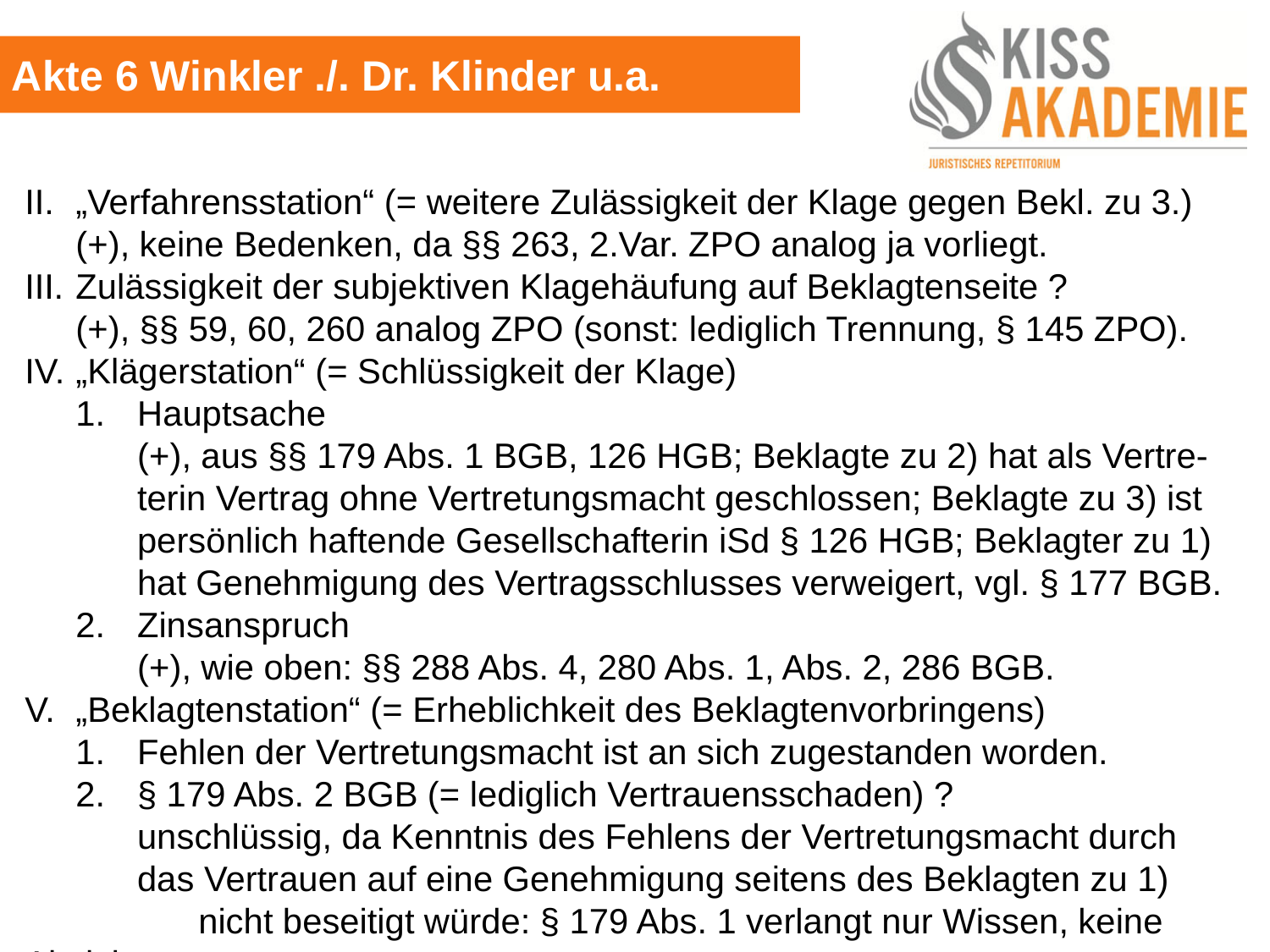

Akte 6 Winkler ./. Dr. Klinder u.a.

II.	„Verfahrensstation“ (= weitere Zulässigkeit der Klage gegen Bekl. zu 3.)
	(+), keine Bedenken, da §§ 263, 2.Var. ZPO analog ja vorliegt.
III.	Zulässigkeit der subjektiven Klagehäufung auf Beklagtenseite ?
	(+), §§ 59, 60, 260 analog ZPO (sonst: lediglich Trennung, § 145 ZPO).
IV.	„Klägerstation“ (= Schlüssigkeit der Klage)
	1.	Hauptsache
		(+), aus §§ 179 Abs. 1 BGB, 126 HGB; Beklagte zu 2) hat als Vertre-		terin Vertrag ohne Vertretungsmacht geschlossen; Beklagte zu 3) ist		persönlich haftende Gesellschafterin iSd § 126 HGB; Beklagter zu 1)		hat Genehmigung des Vertragsschlusses verweigert, vgl. § 177 BGB.
	2.	Zinsanspruch
		(+), wie oben: §§ 288 Abs. 4, 280 Abs. 1, Abs. 2, 286 BGB.
V.	„Beklagtenstation“ (= Erheblichkeit des Beklagtenvorbringens)
	1.	Fehlen der Vertretungsmacht ist an sich zugestanden worden.
	2.	§ 179 Abs. 2 BGB (= lediglich Vertrauensschaden) ?
		unschlüssig, da Kenntnis des Fehlens der Vertretungsmacht durch		das Vertrauen auf eine Genehmigung seitens des Beklagten zu 1)			nicht beseitigt würde: § 179 Abs. 1 verlangt nur Wissen, keine Absicht